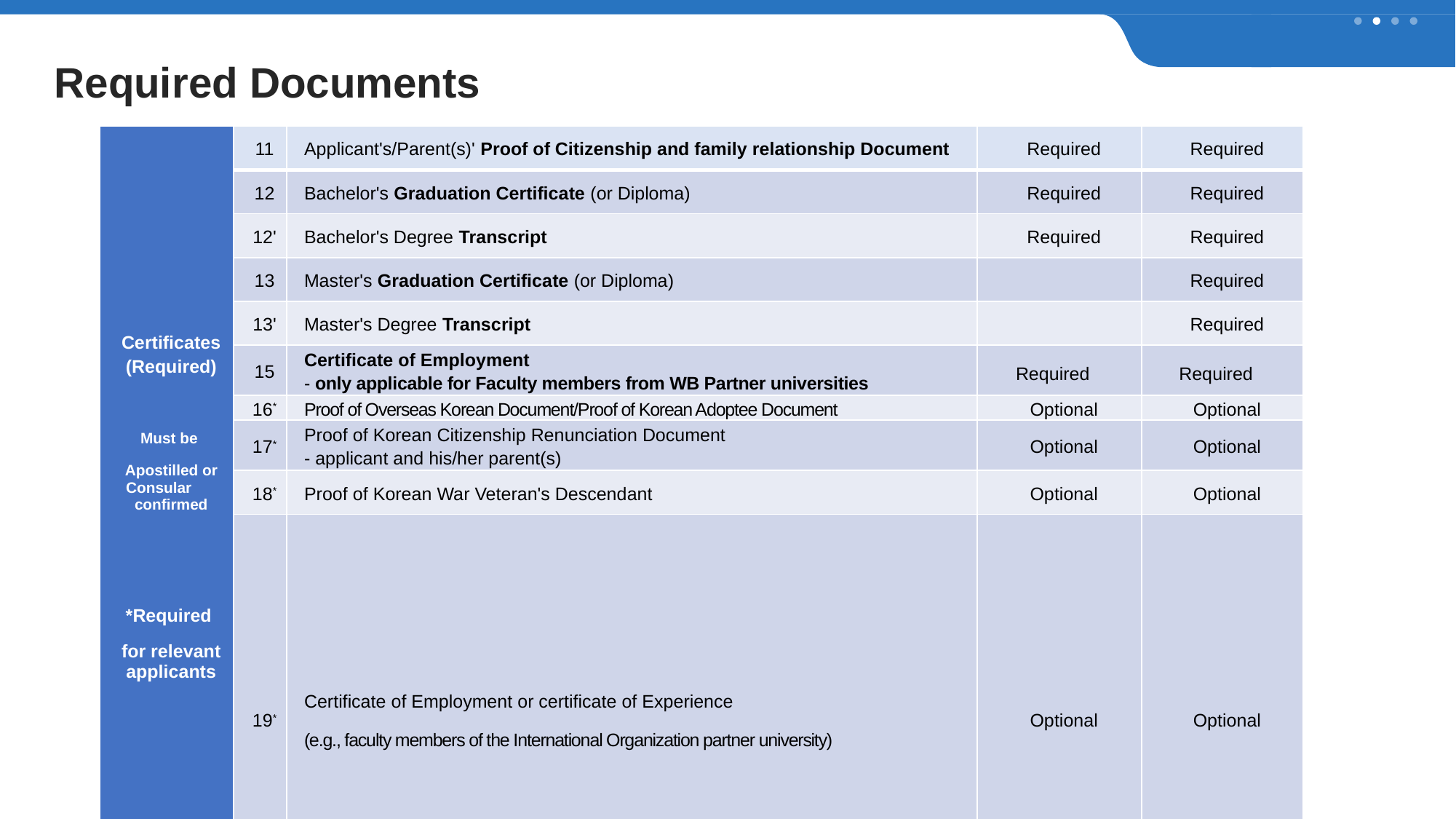

Required Documents
Required Documents
| Certificates (Required)   Must be Apostilled or Consular confirmed     \*Required for relevant applicants | 11 | Applicant's/Parent(s)' Proof of Citizenship and family relationship Document | Required | Required |
| --- | --- | --- | --- | --- |
|  | 12 | Bachelor's Graduation Certificate (or Diploma) | Required | Required |
|  | 12' | Bachelor's Degree Transcript | Required | Required |
|  | 13 | Master's Graduation Certificate (or Diploma) |  | Required |
|  | 13' | Master's Degree Transcript |  | Required |
|  | 15 | Certificate of Employment - only applicable for Faculty members from WB Partner universities | Required | Required |
|  | 16\* | Proof of Overseas Korean Document/Proof of Korean Adoptee Document | Optional | Optional |
|  | 17\* | Proof of Korean Citizenship Renunciation Document - applicant and his/her parent(s) | Optional | Optional |
|  | 18\* | Proof of Korean War Veteran's Descendant | Optional | Optional |
|  | 19\* | Certificate of Employment or certificate of Experience (e.g., faculty members of the International Organization partner university) | Optional | Optional |
| Other documents (Optional) | 20 | Score report of valid TOPIK/TOPIK IBT (Original) or English Proficiency Test (copy) | Optional | Optional |
|  | 21 | Awards and other certificates, etc. (copy) | Optional | Optional |
|  | 22 | Applicant’s Passport (copy) | Optional | Optional |